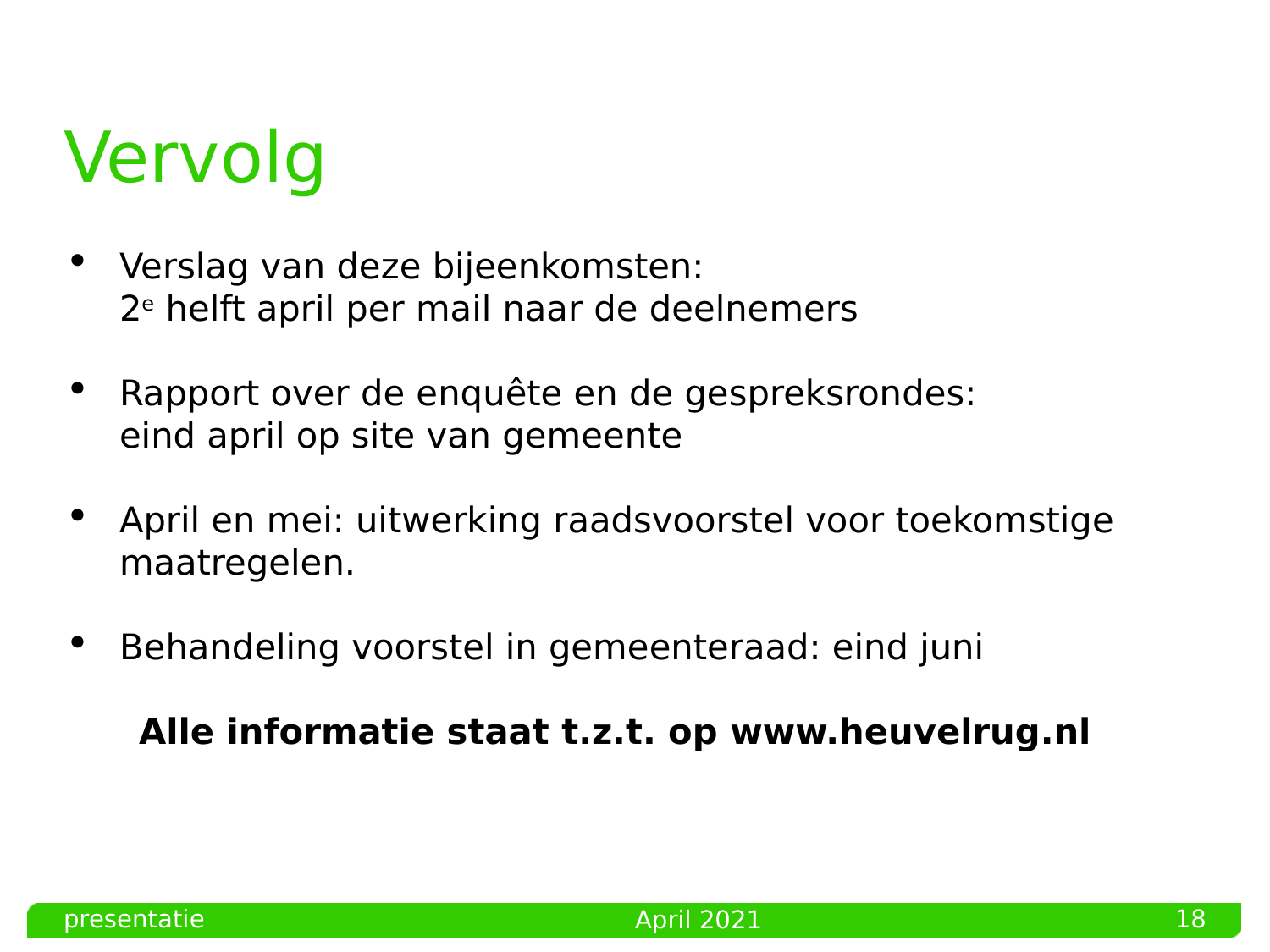

# Vervolg

Verslag van deze bijeenkomsten:
2e helft april per mail naar de deelnemers

Rapport over de enquête en de gespreksrondes:
eind april op site van gemeente
April en mei: uitwerking raadsvoorstel voor toekomstige maatregelen.
Behandeling voorstel in gemeenteraad: eind juni

      Alle informatie staat t.z.t. op www.heuvelrug.nl
presentatie
18
April 2021